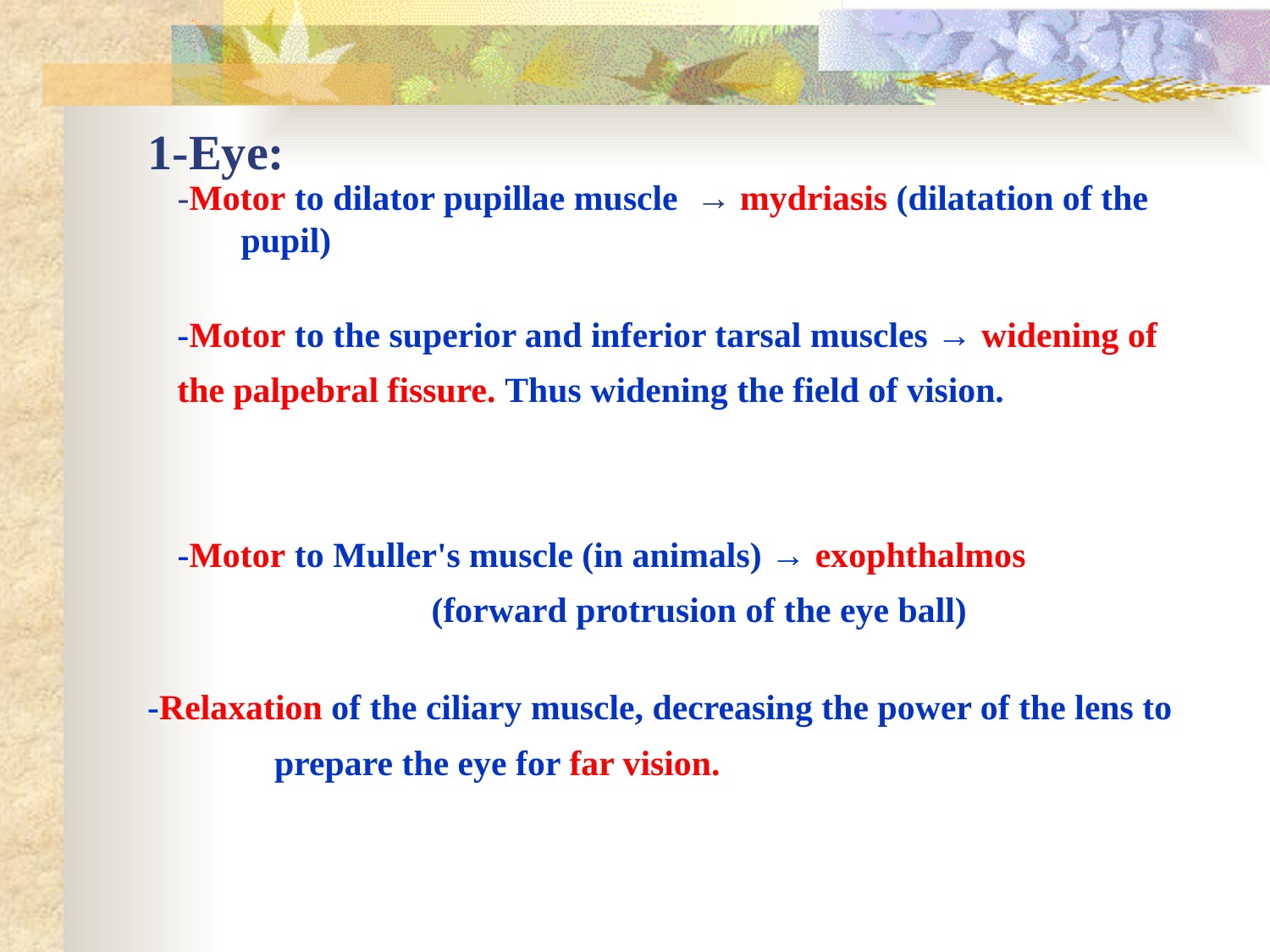

# 1-Eye:
-Motor to dilator pupillae muscle  → mydriasis (dilatation of the pupil)
-Motor to the superior and inferior tarsal muscles → widening of the palpebral fissure. Thus widening the field of vision.
-Motor to Muller's muscle (in animals) → exophthalmos
		(forward protrusion of the eye ball)
-Relaxation of the ciliary muscle, decreasing the power of the lens to 	prepare the eye for far vision.